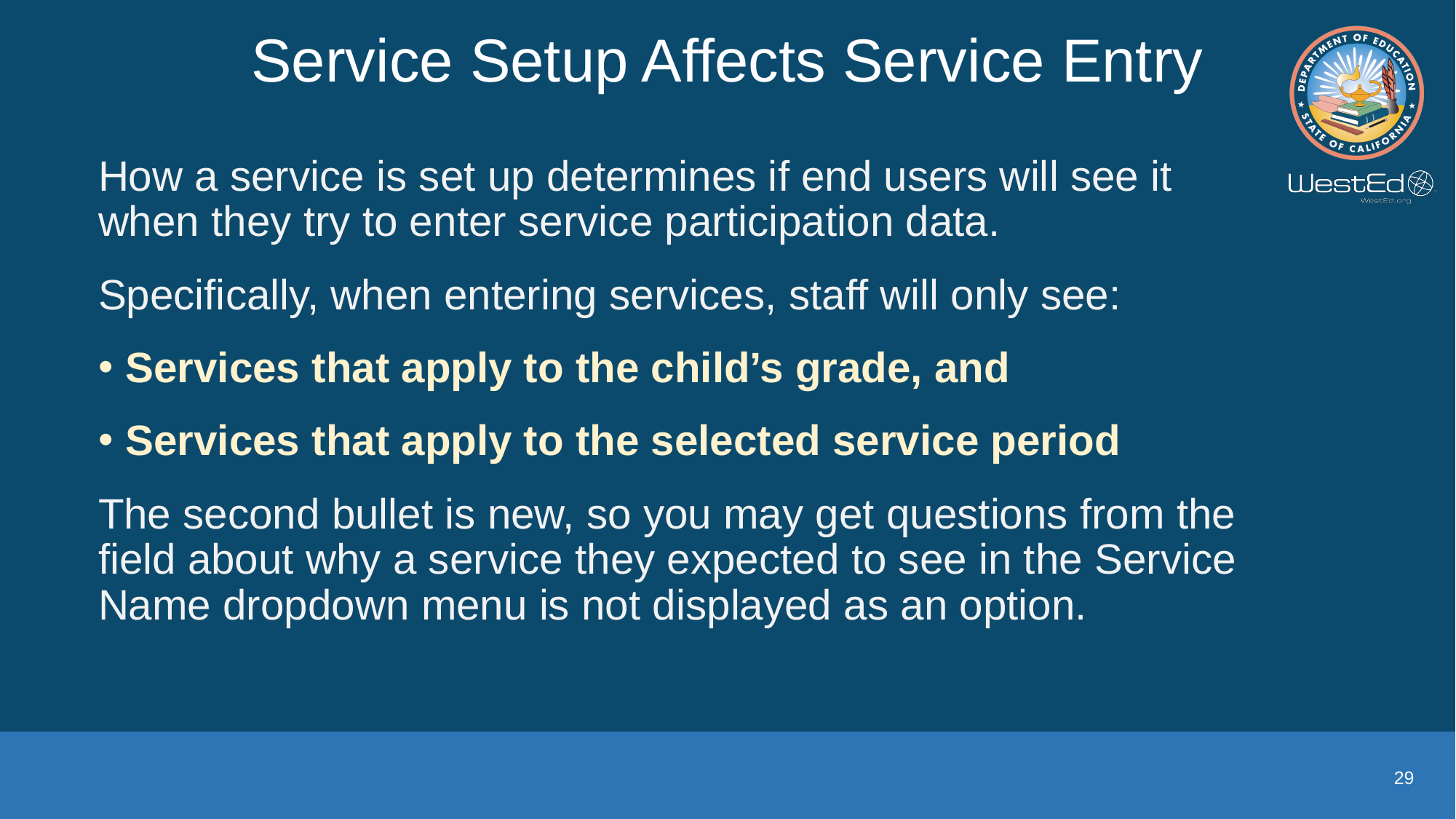

# Service Setup Affects Service Entry
How a service is set up determines if end users will see it when they try to enter service participation data.
Specifically, when entering services, staff will only see:
Services that apply to the child’s grade, and
Services that apply to the selected service period
The second bullet is new, so you may get questions from the field about why a service they expected to see in the Service Name dropdown menu is not displayed as an option.